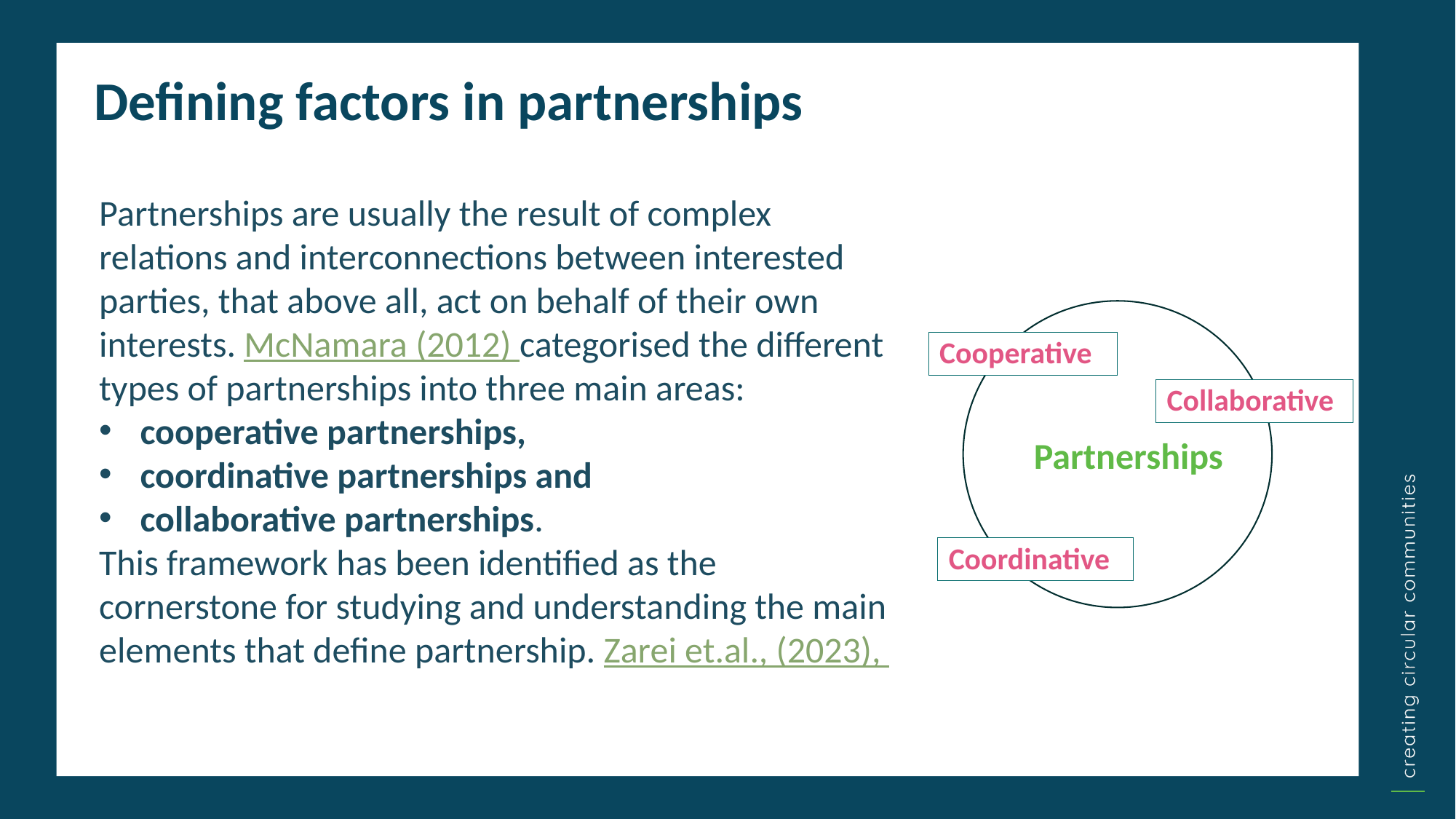

Defining factors in partnerships
Partnerships are usually the result of complex relations and interconnections between interested parties, that above all, act on behalf of their own interests. McNamara (2012) categorised the different types of partnerships into three main areas:
cooperative partnerships,
coordinative partnerships and
collaborative partnerships.
This framework has been identified as the cornerstone for studying and understanding the main elements that define partnership. Zarei et.al., (2023),

Cooperative
Collaborative
Partnerships
Coordinative